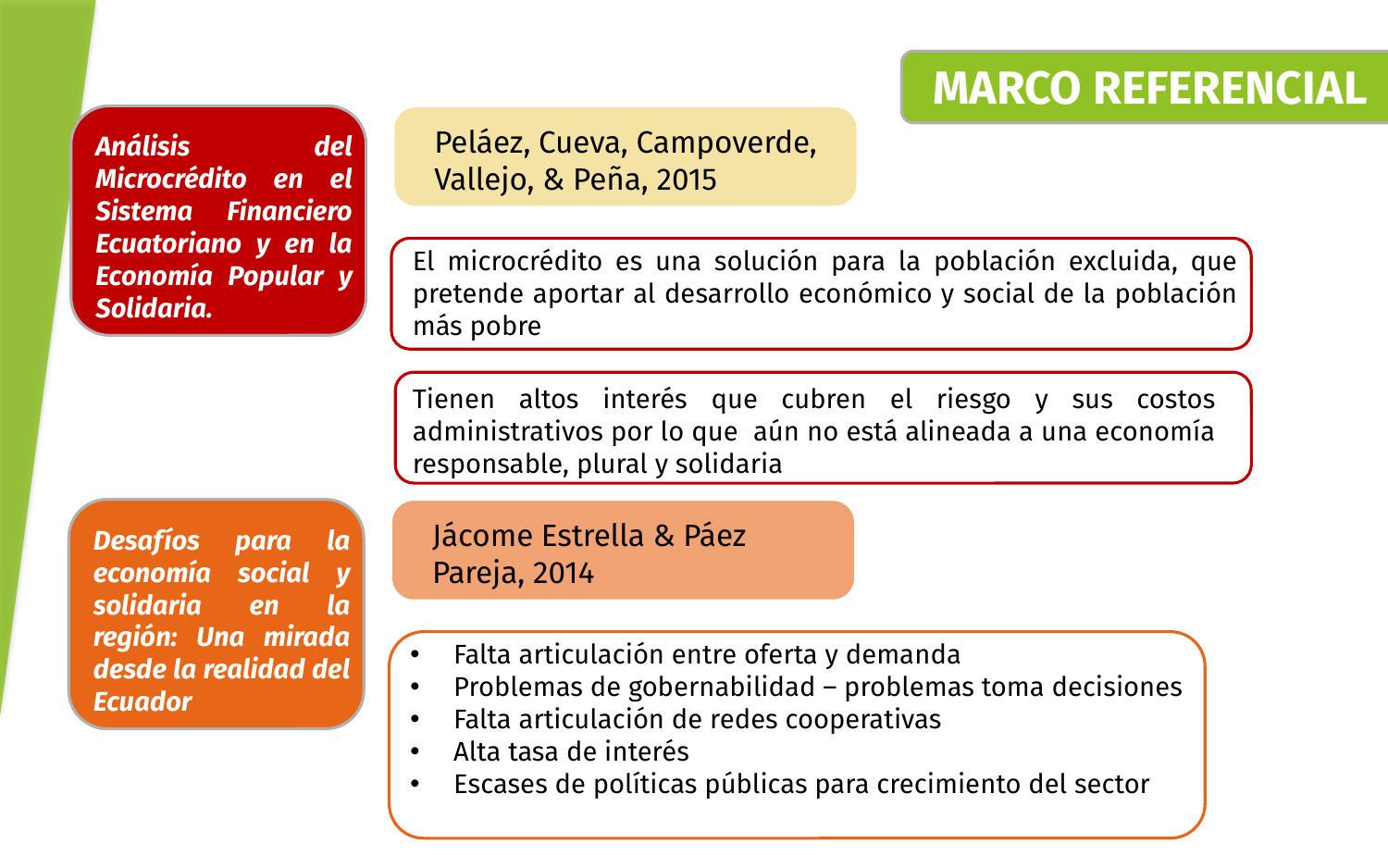

MARCO REFERENCIAL

Peláez, Cueva, Campoverde, Vallejo, & Peña, 2015
Análisis del Microcrédito en el Sistema Financiero Ecuatoriano y en la Economía Popular y Solidaria.

El microcrédito es una solución para la población excluida, que pretende aportar al desarrollo económico y social de la población más pobre

Tienen altos interés que cubren el riesgo y sus costos administrativos por lo que  aún no está alineada a una economía responsable, plural y solidaria

Jácome Estrella & Páez Pareja, 2014
Desafíos para la economía social y solidaria en la región: Una mirada desde la realidad del Ecuador
Falta articulación entre oferta y demanda
Problemas de gobernabilidad – problemas toma decisiones
Falta articulación de redes cooperativas
Alta tasa de interés
Escases de políticas públicas para crecimiento del sector